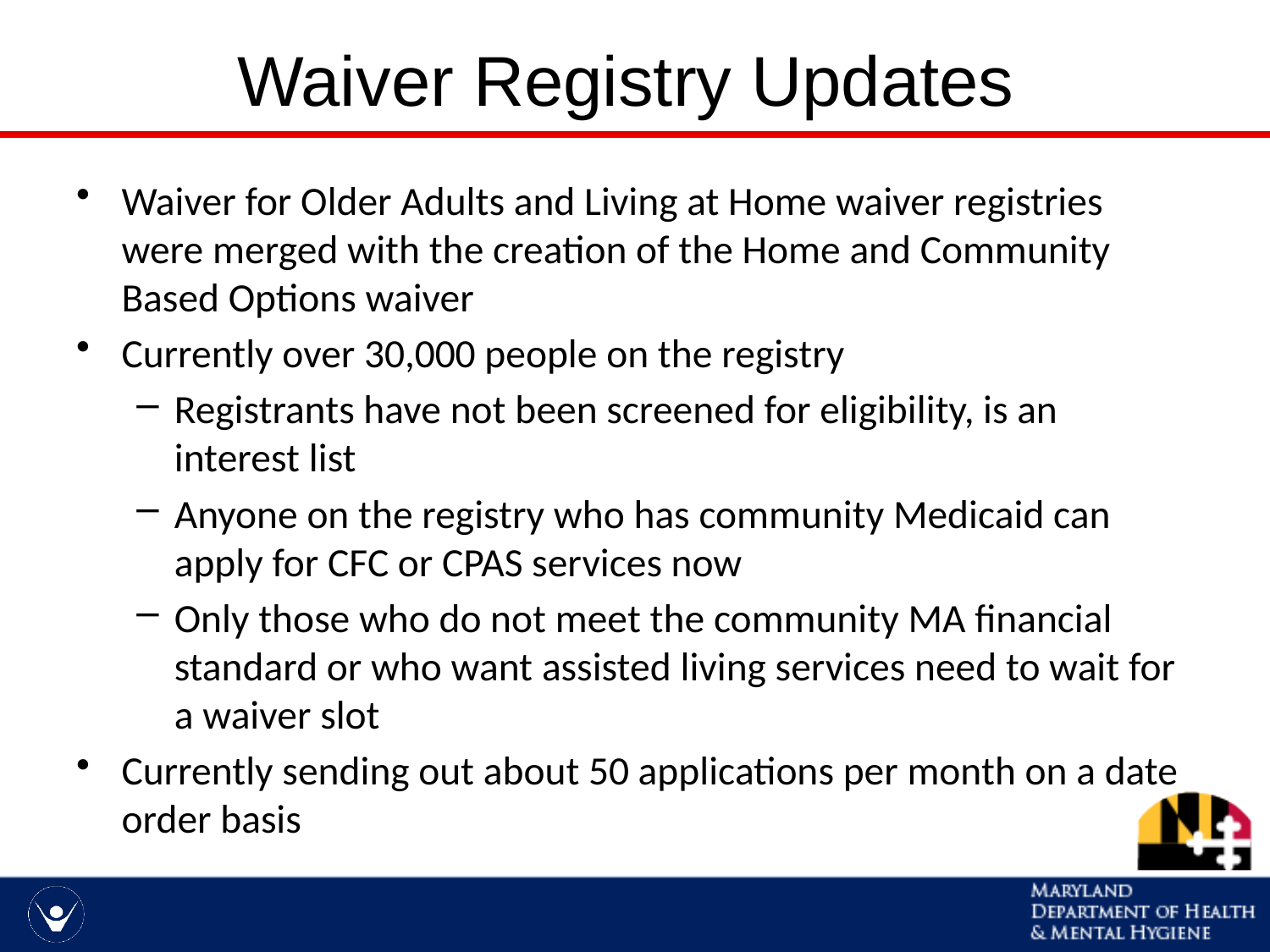

# Waiver Registry Updates
Waiver for Older Adults and Living at Home waiver registries were merged with the creation of the Home and Community Based Options waiver
Currently over 30,000 people on the registry
Registrants have not been screened for eligibility, is an interest list
Anyone on the registry who has community Medicaid can apply for CFC or CPAS services now
Only those who do not meet the community MA financial standard or who want assisted living services need to wait for a waiver slot
Currently sending out about 50 applications per month on a date order basis